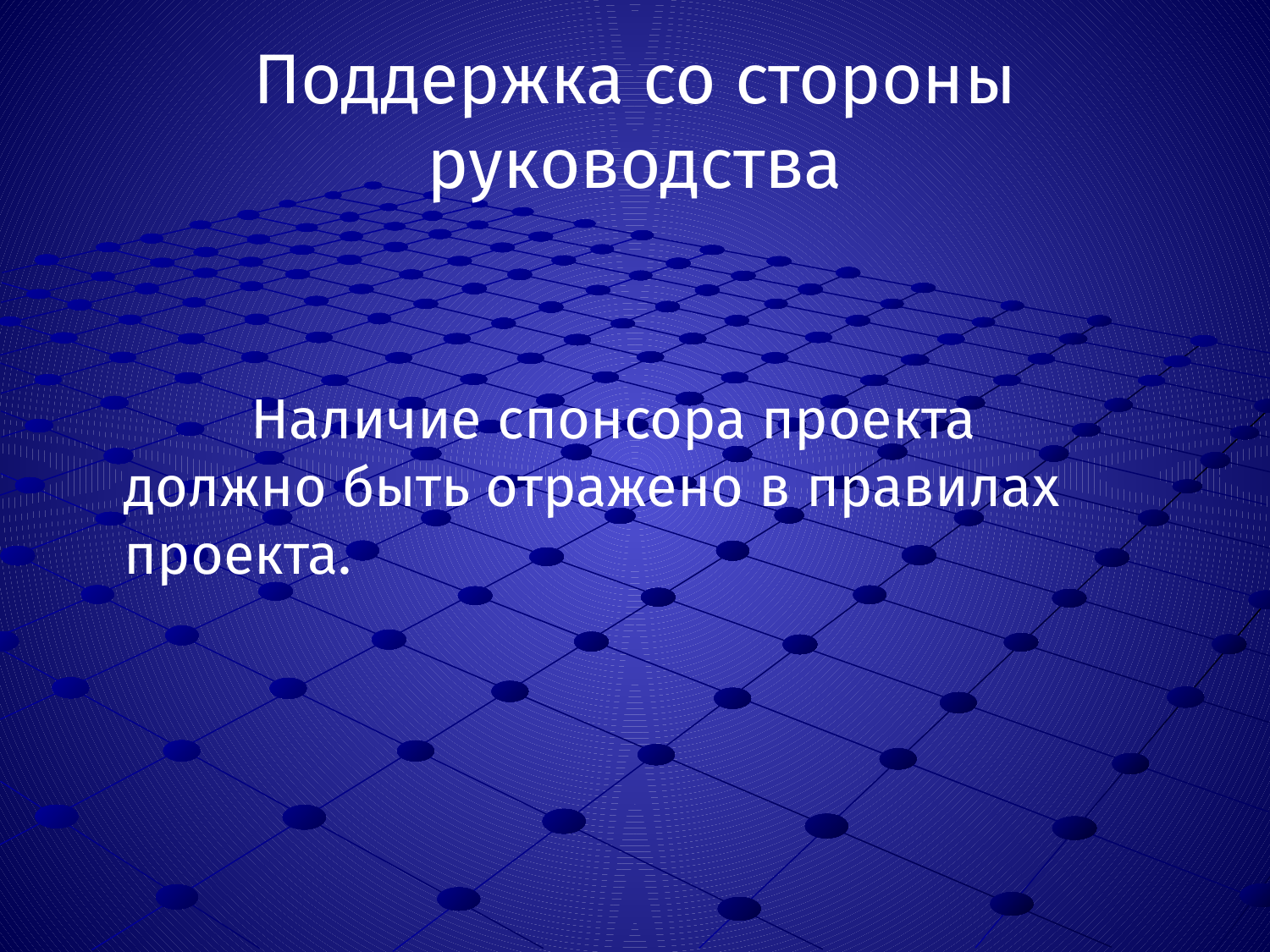

# Поддержка со стороны руководства
		Наличие спонсора проекта должно быть отражено в правилах проекта.